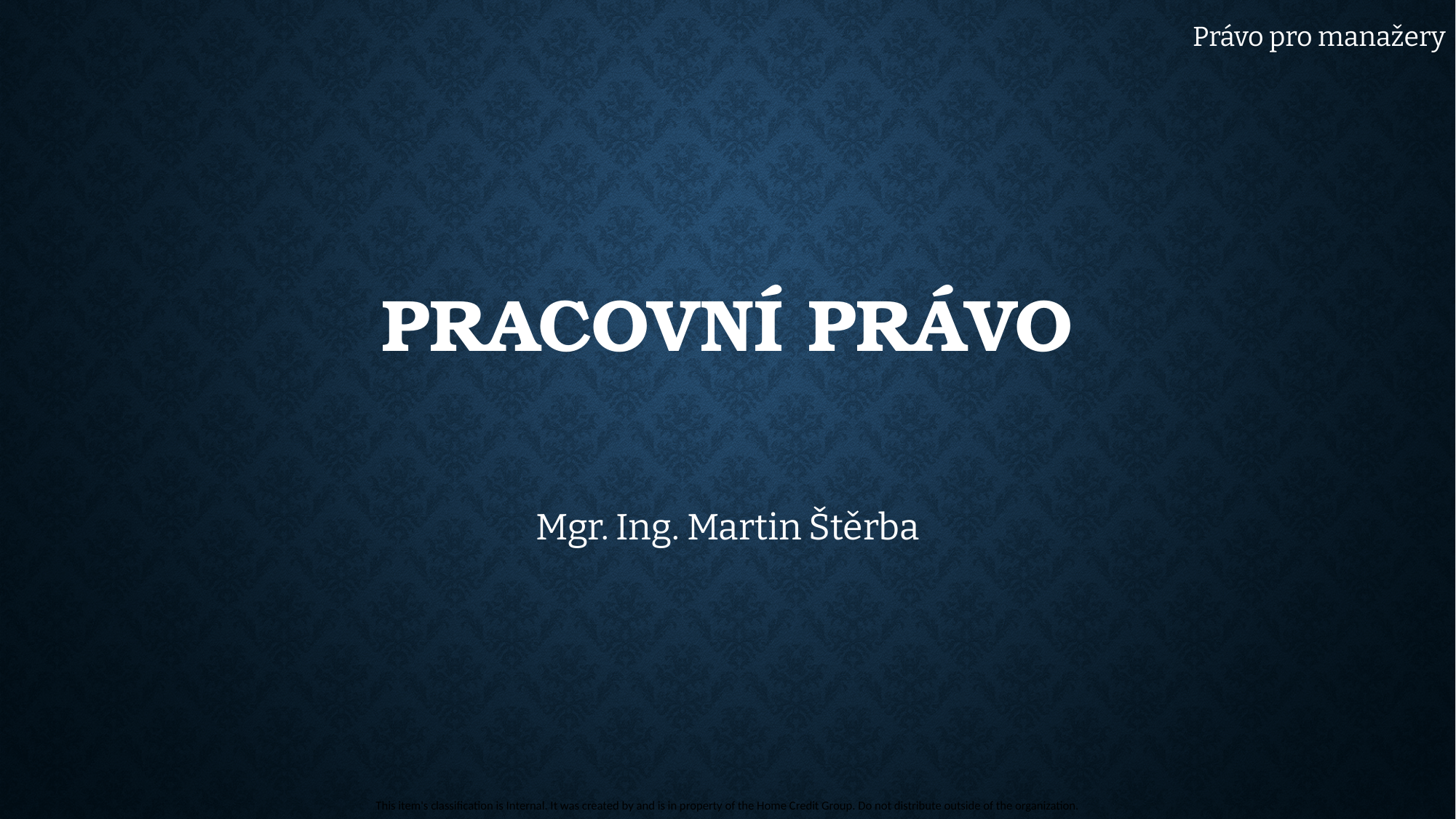

Právo pro manažery
# Pracovní právo

Mgr. Ing. Martin Štěrba